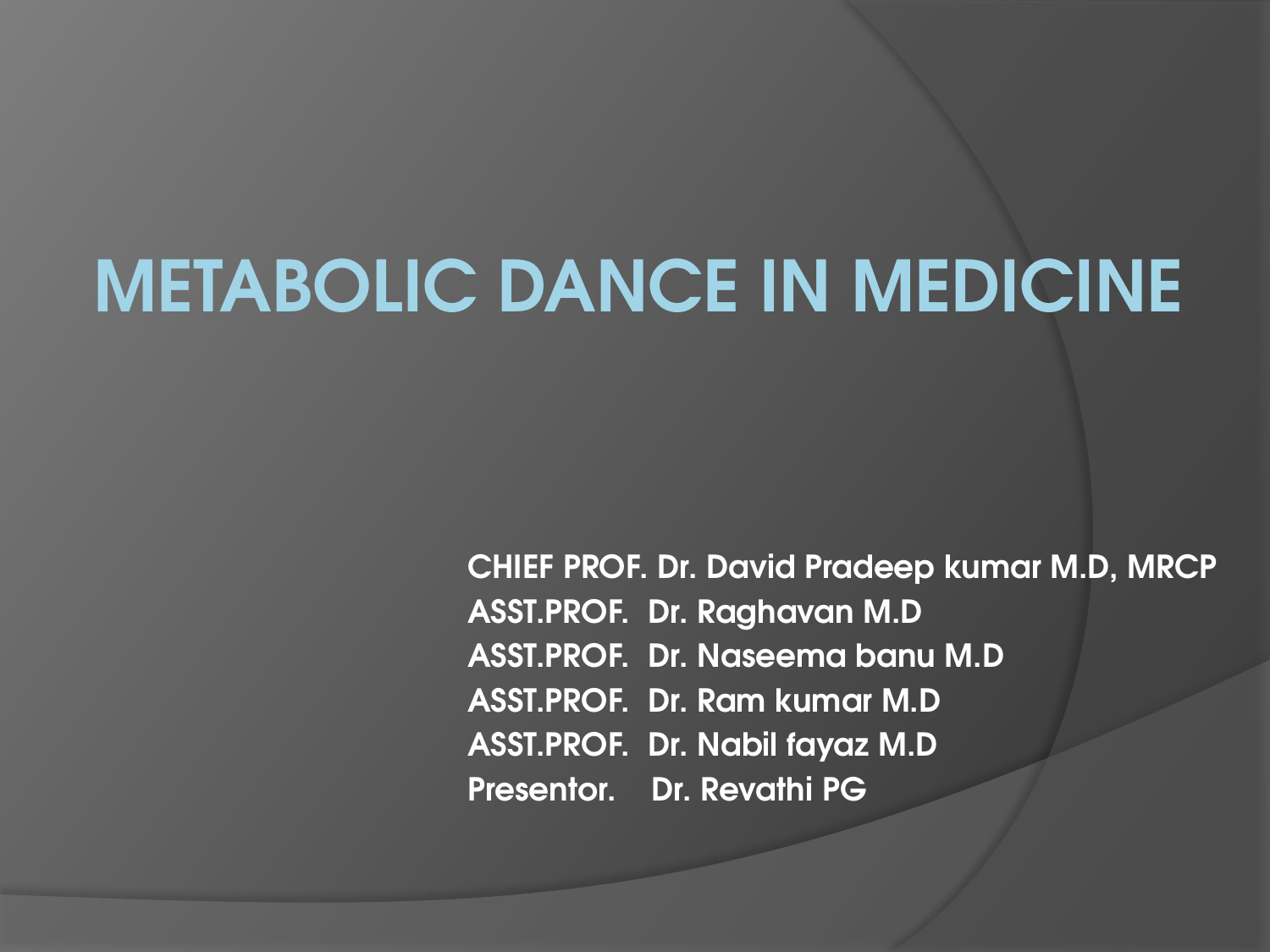

# METABOLIC DANCE IN MEDICINE
CHIEF PROF. Dr. David Pradeep kumar M.D, MRCP
ASST.PROF.  Dr. Raghavan M.D
ASST.PROF.  Dr. Naseema banu M.D
ASST.PROF.  Dr. Ram kumar M.D
ASST.PROF.  Dr. Nabil fayaz M.D
Presentor.    Dr. Revathi PG